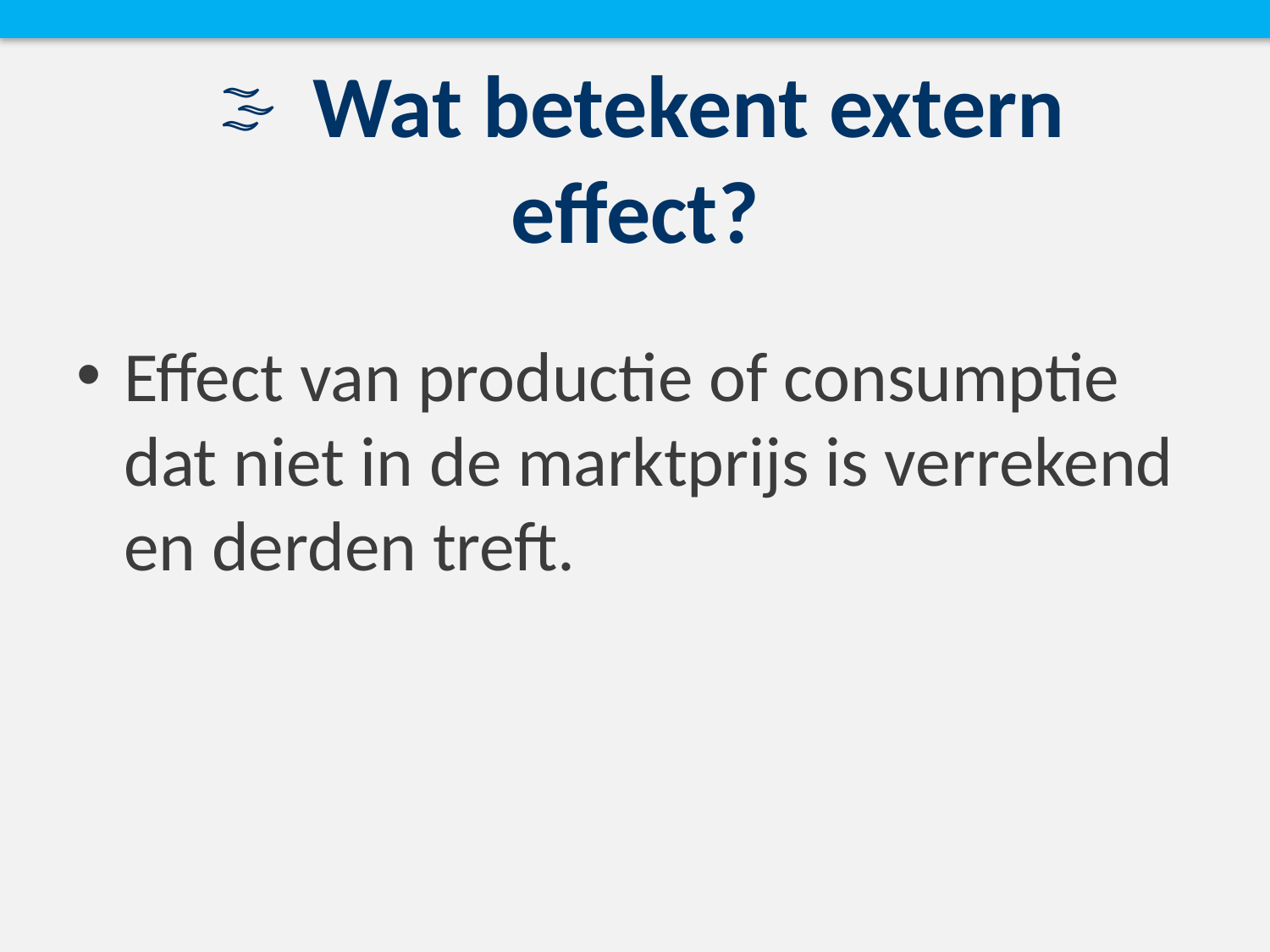

# 🌫️ Wat betekent extern effect?
Effect van productie of consumptie dat niet in de marktprijs is verrekend en derden treft.